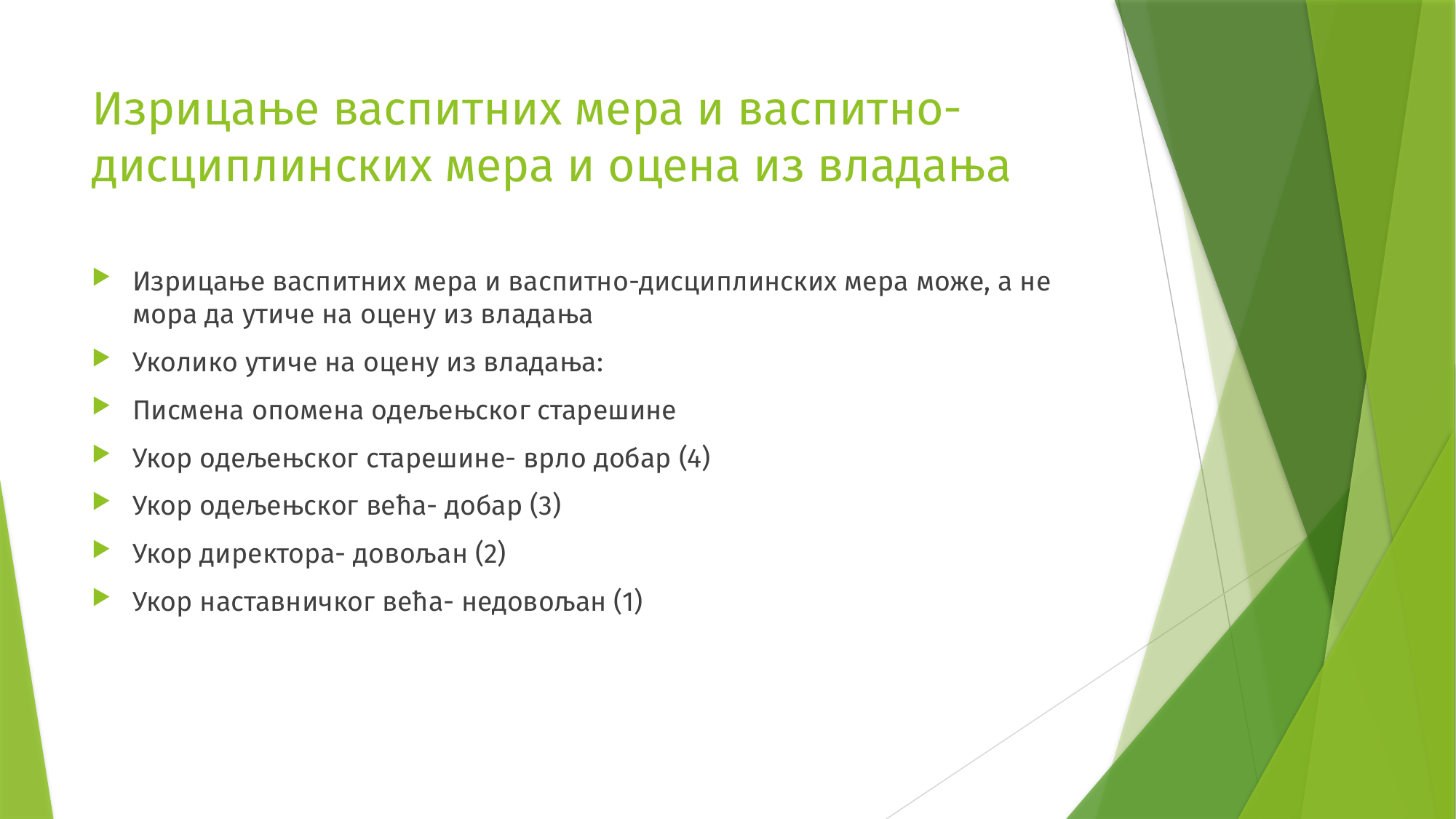

# Изрицање васпитних мера и васпитно-дисциплинских мера и оцена из владања
Изрицање васпитних мера и васпитно-дисциплинских мера може, а не мора да утиче на оцену из владања
Уколико утиче на оцену из владања:
Писмена опомена одељењског старешине
Укор одељењског старешине- врло добар (4)
Укор одељењског већа- добар (3)
Укор директора- довољан (2)
Укор наставничког већа- недовољан (1)